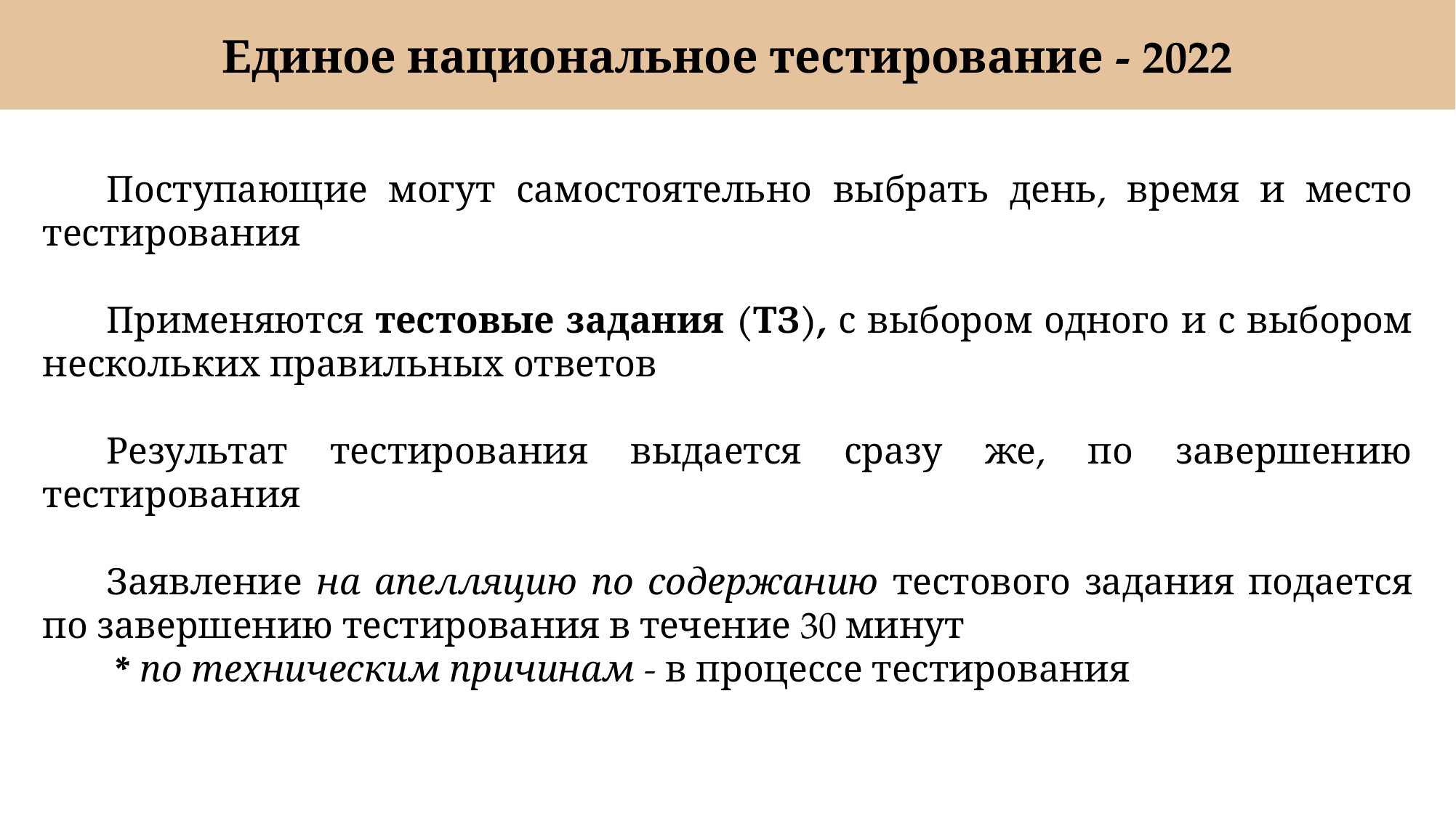

# Единое национальное тестирование - 2022

Поступающие могут самостоятельно выбрать день, время и место тестирования

Применяются тестовые задания (ТЗ), с выбором одного и с выбором нескольких правильных ответов

Результат тестирования выдается сразу же, по завершению тестирования

Заявление на апелляцию по содержанию тестового задания подается по завершению тестирования в течение 30 минут
 * по техническим причинам - в процессе тестирования